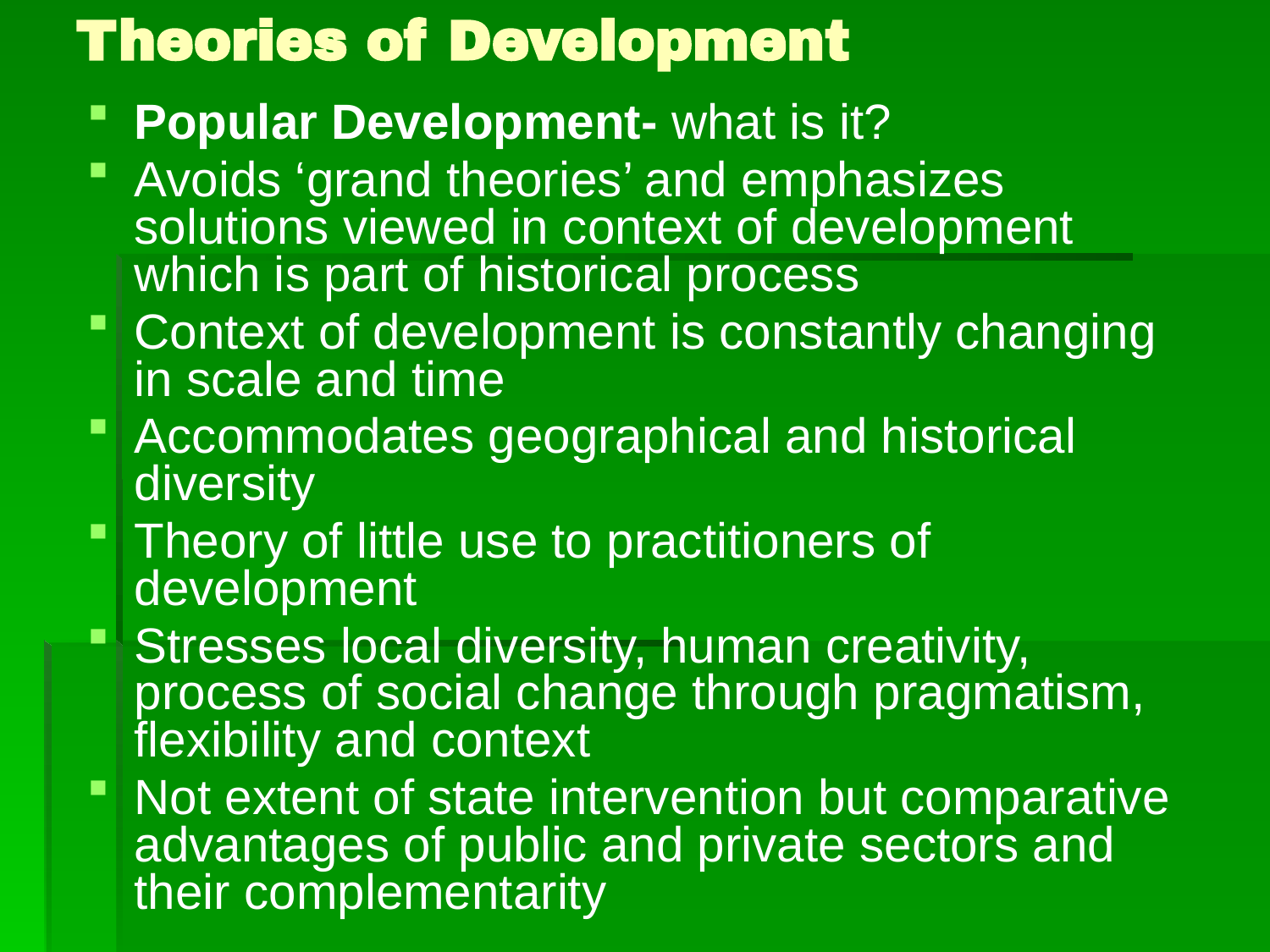

# Theories of Development
Popular Development- what is it?
Avoids ‘grand theories’ and emphasizes solutions viewed in context of development which is part of historical process
Context of development is constantly changing in scale and time
Accommodates geographical and historical diversity
Theory of little use to practitioners of development
Stresses local diversity, human creativity, process of social change through pragmatism, flexibility and context
Not extent of state intervention but comparative advantages of public and private sectors and their complementarity